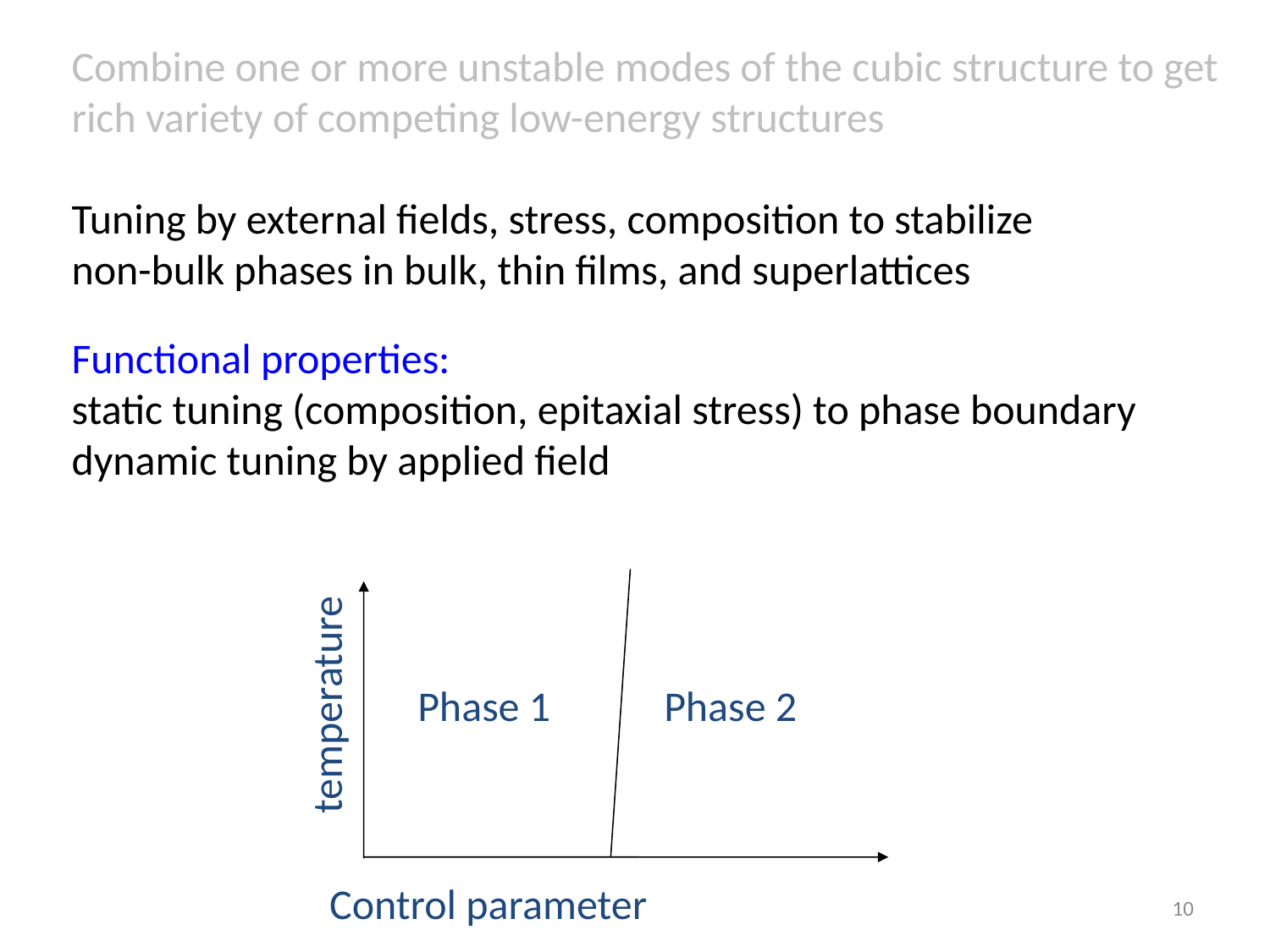

Combine one or more unstable modes of the cubic structure to get rich variety of competing low-energy structures

Tuning by external fields, stress, composition to stabilize
non-bulk phases in bulk, thin films, and superlattices

Functional properties:
static tuning (composition, epitaxial stress) to phase boundary
dynamic tuning by applied field

Phase 1
Phase 2
temperature

Control parameter
10